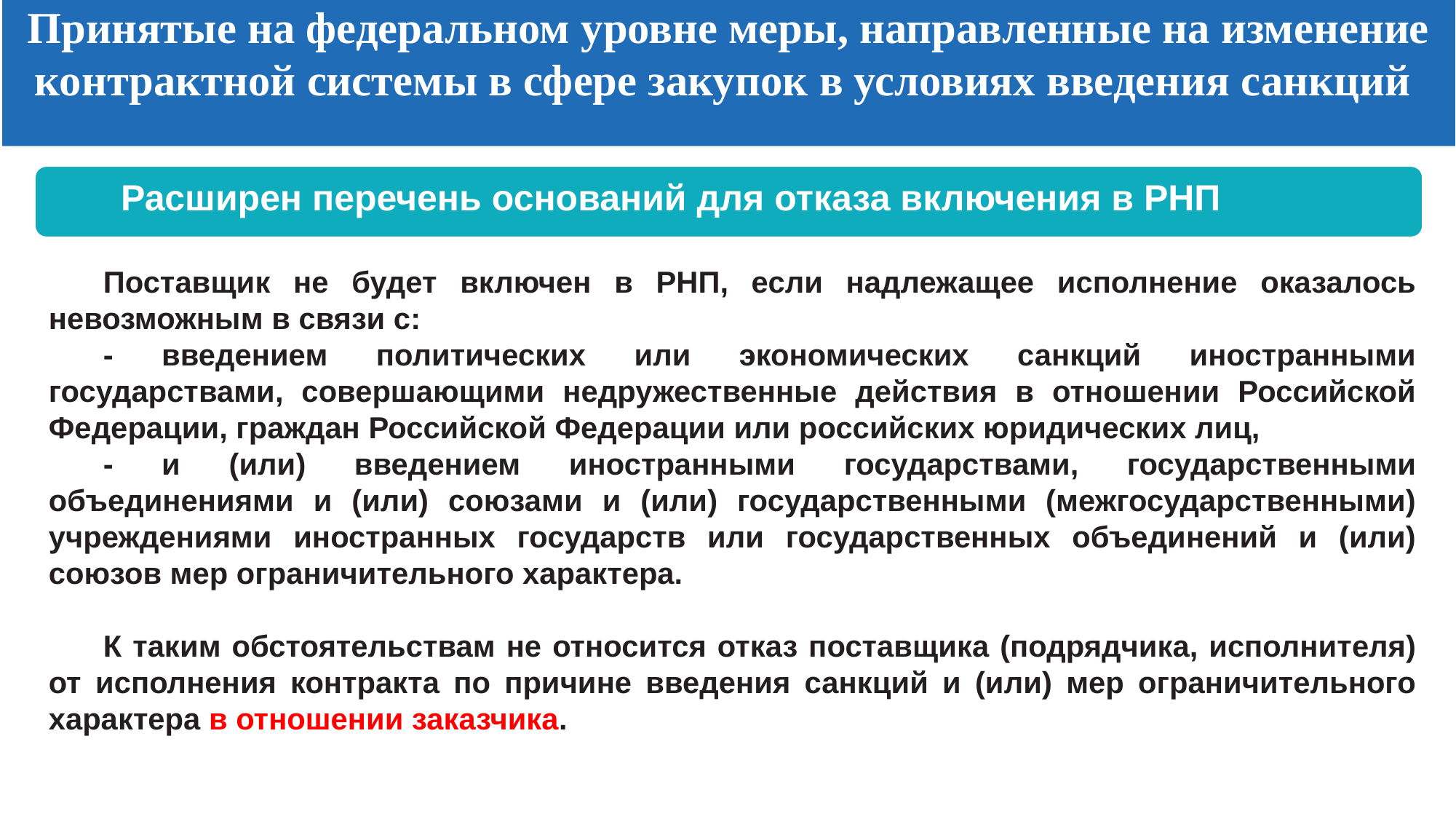

# Принятые на федеральном уровне меры, направленные на изменение контрактной системы в сфере закупок в условиях введения санкций

Расширен перечень оснований для отказа включения в РНП
Поставщик не будет включен в РНП, если надлежащее исполнение оказалось невозможным в связи с:
- введением политических или экономических санкций иностранными государствами, совершающими недружественные действия в отношении Российской Федерации, граждан Российской Федерации или российских юридических лиц,
- и (или) введением иностранными государствами, государственными объединениями и (или) союзами и (или) государственными (межгосударственными) учреждениями иностранных государств или государственных объединений и (или) союзов мер ограничительного характера.

К таким обстоятельствам не относится отказ поставщика (подрядчика, исполнителя) от исполнения контракта по причине введения санкций и (или) мер ограничительного характера в отношении заказчика.